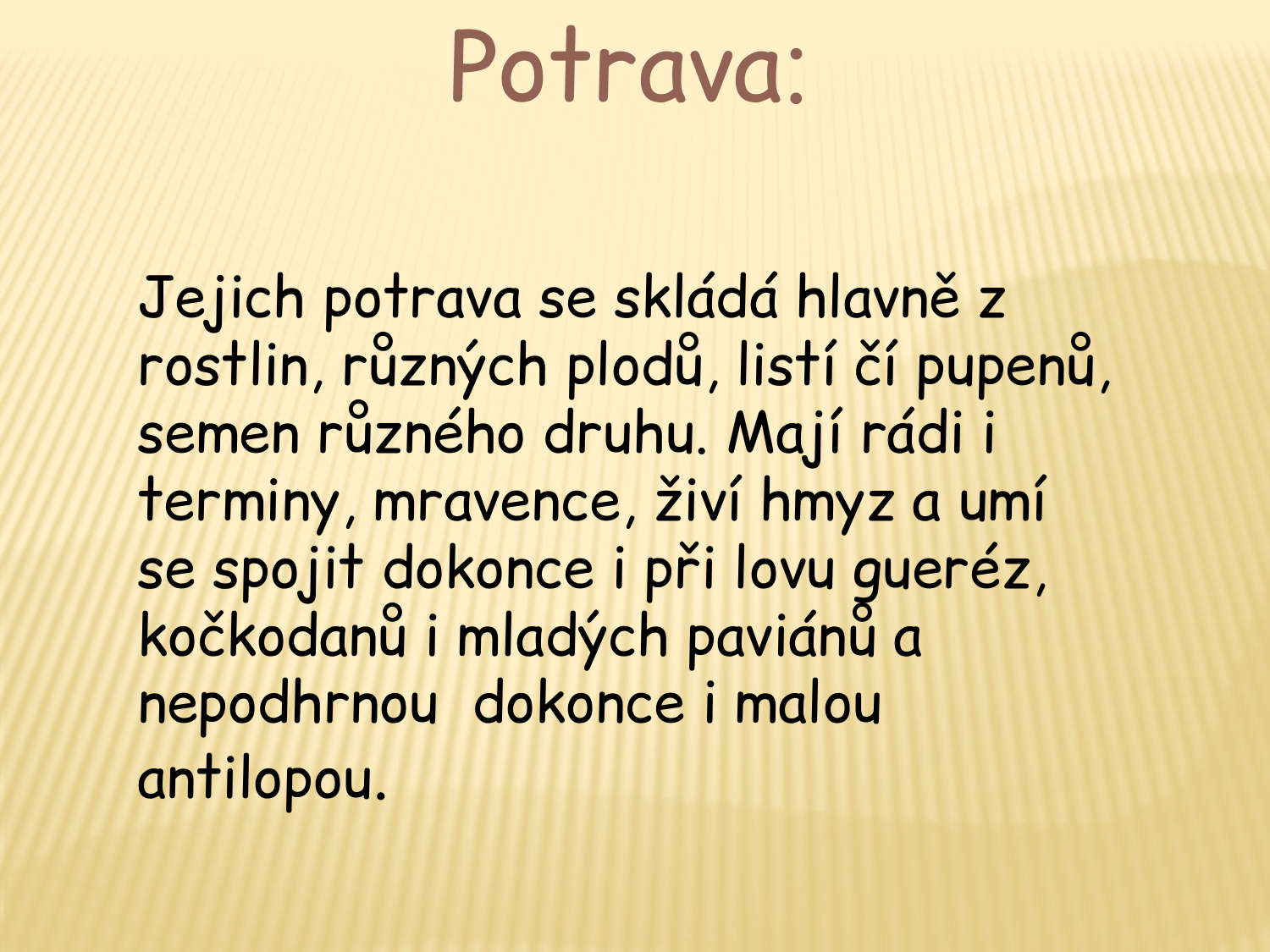

Potrava:
Jejich potrava se skládá hlavně z rostlin, různých plodů, listí čí pupenů, semen různého druhu. Mají rádi i terminy, mravence, živí hmyz a umí se spojit dokonce i při lovu gueréz, kočkodanů i mladých paviánů a nepodhrnou  dokonce i malou antilopou.